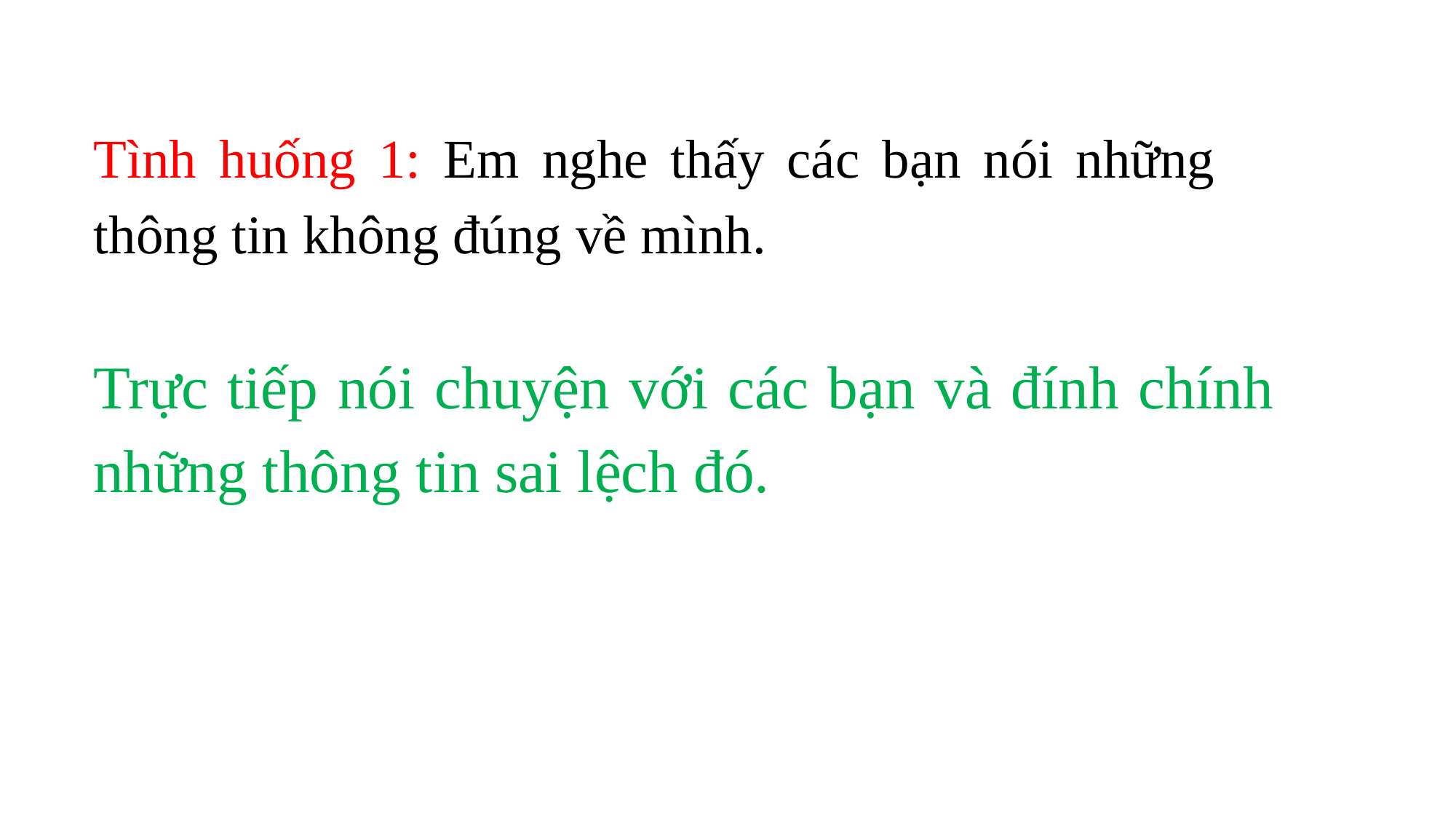

Tình huống 1: Em nghe thấy các bạn nói những thông tin không đúng về mình.
Trực tiếp nói chuyện với các bạn và đính chính những thông tin sai lệch đó.